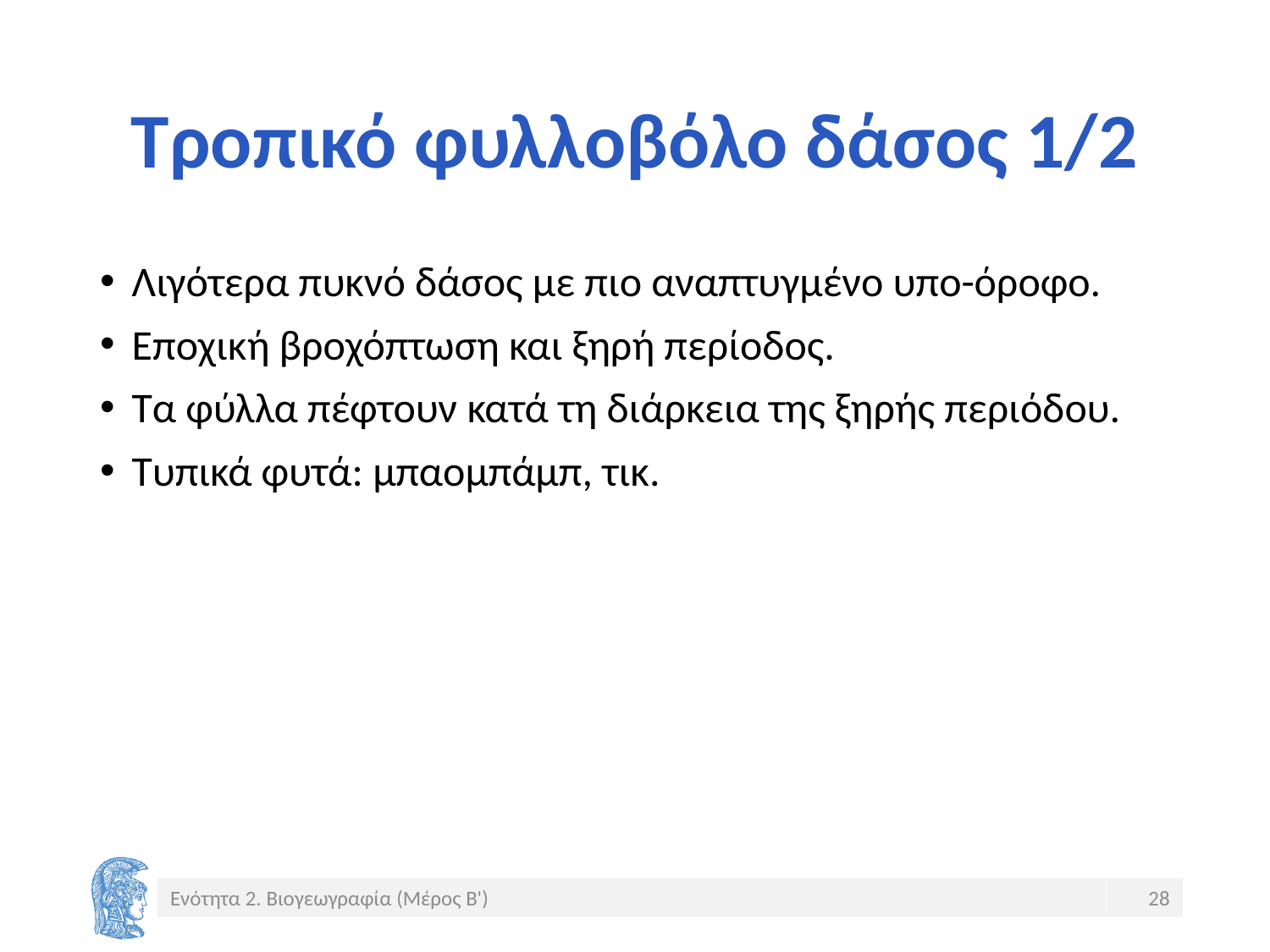

# Τροπικό φυλλοβόλο δάσος 1/2
Λιγότερα πυκνό δάσος με πιο αναπτυγμένο υπο-όροφο.
Εποχική βροχόπτωση και ξηρή περίοδος.
Τα φύλλα πέφτουν κατά τη διάρκεια της ξηρής περιόδου.
Τυπικά φυτά: μπαομπάμπ, τικ.
Ενότητα 2. Βιογεωγραφία (Μέρος Β')
28